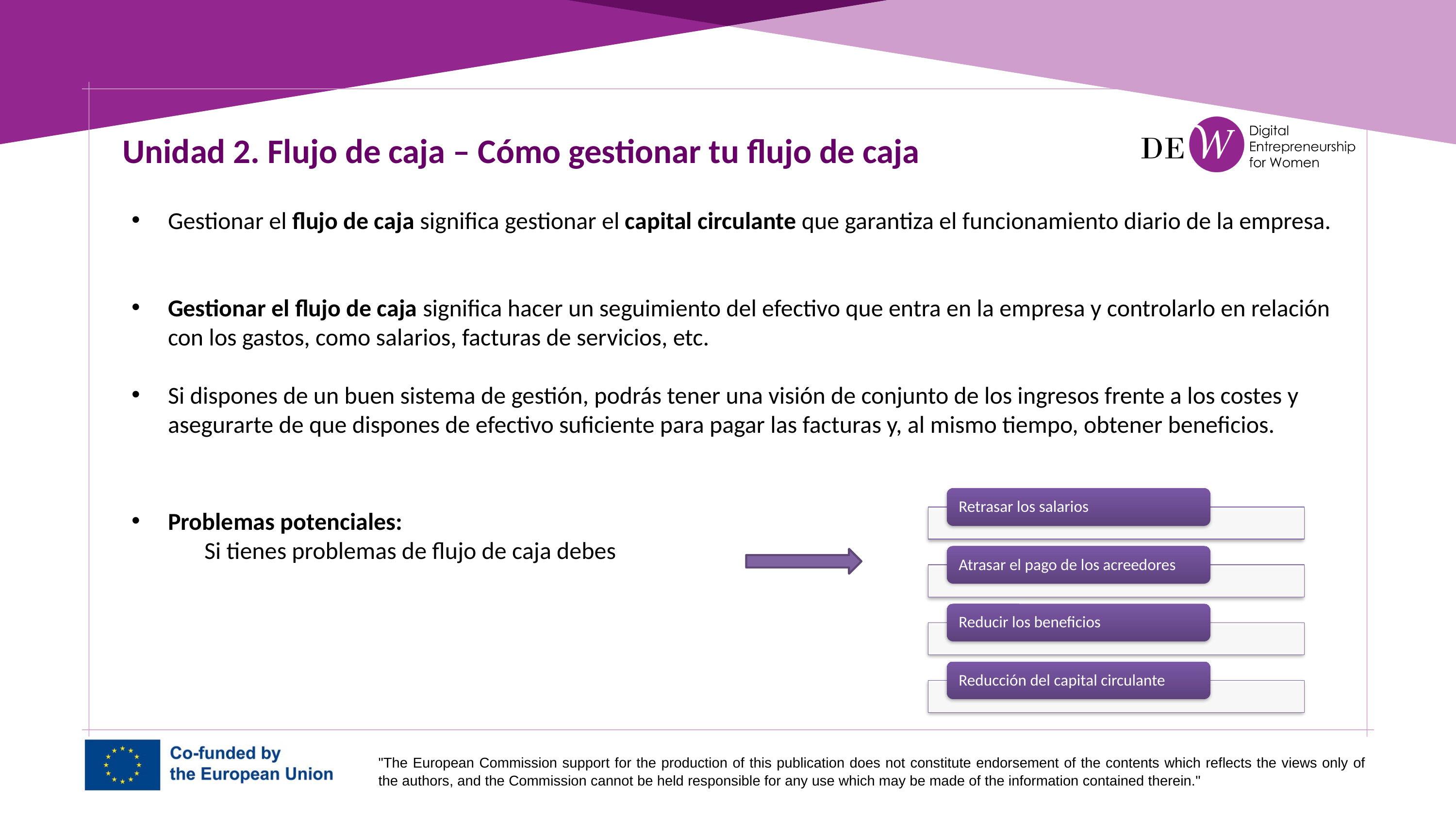

Unidad 2. Flujo de caja – Cómo gestionar tu flujo de caja
Gestionar el flujo de caja significa gestionar el capital circulante que garantiza el funcionamiento diario de la empresa.

Gestionar el flujo de caja significa hacer un seguimiento del efectivo que entra en la empresa y controlarlo en relación con los gastos, como salarios, facturas de servicios, etc.

Si dispones de un buen sistema de gestión, podrás tener una visión de conjunto de los ingresos frente a los costes y asegurarte de que dispones de efectivo suficiente para pagar las facturas y, al mismo tiempo, obtener beneficios.

Problemas potenciales:
Si tienes problemas de flujo de caja debes

Retrasar los salarios

Atrasar el pago de los acreedores

Reducir los beneficios

Reducción del capital circulante